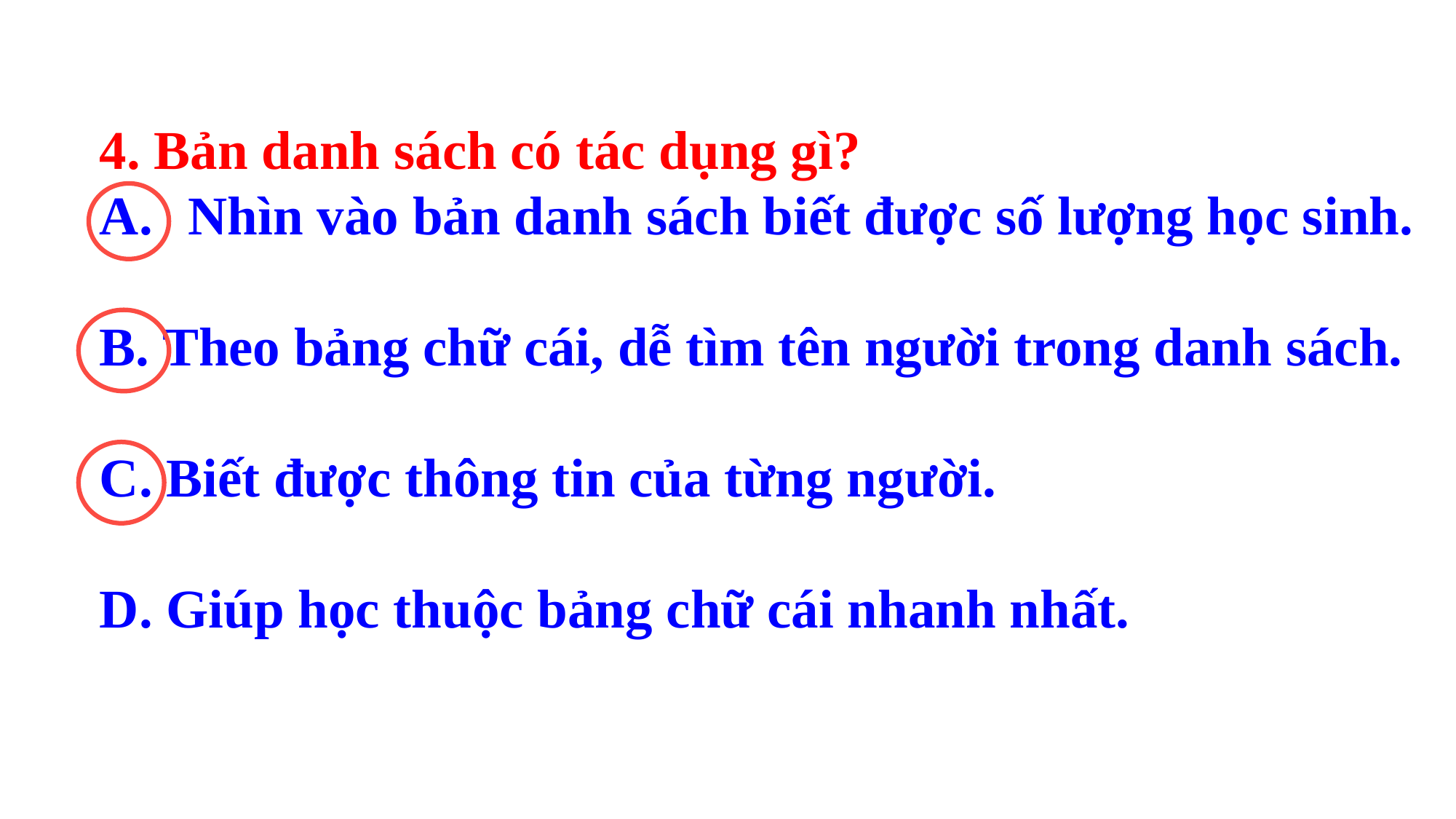

GVTK: Chu Thị Soa
4. Bản danh sách có tác dụng gì?
Nhìn vào bản danh sách biết được số lượng học sinh.

B. Theo bảng chữ cái, dễ tìm tên người trong danh sách.

C. Biết được thông tin của từng người.

D. Giúp học thuộc bảng chữ cái nhanh nhất.